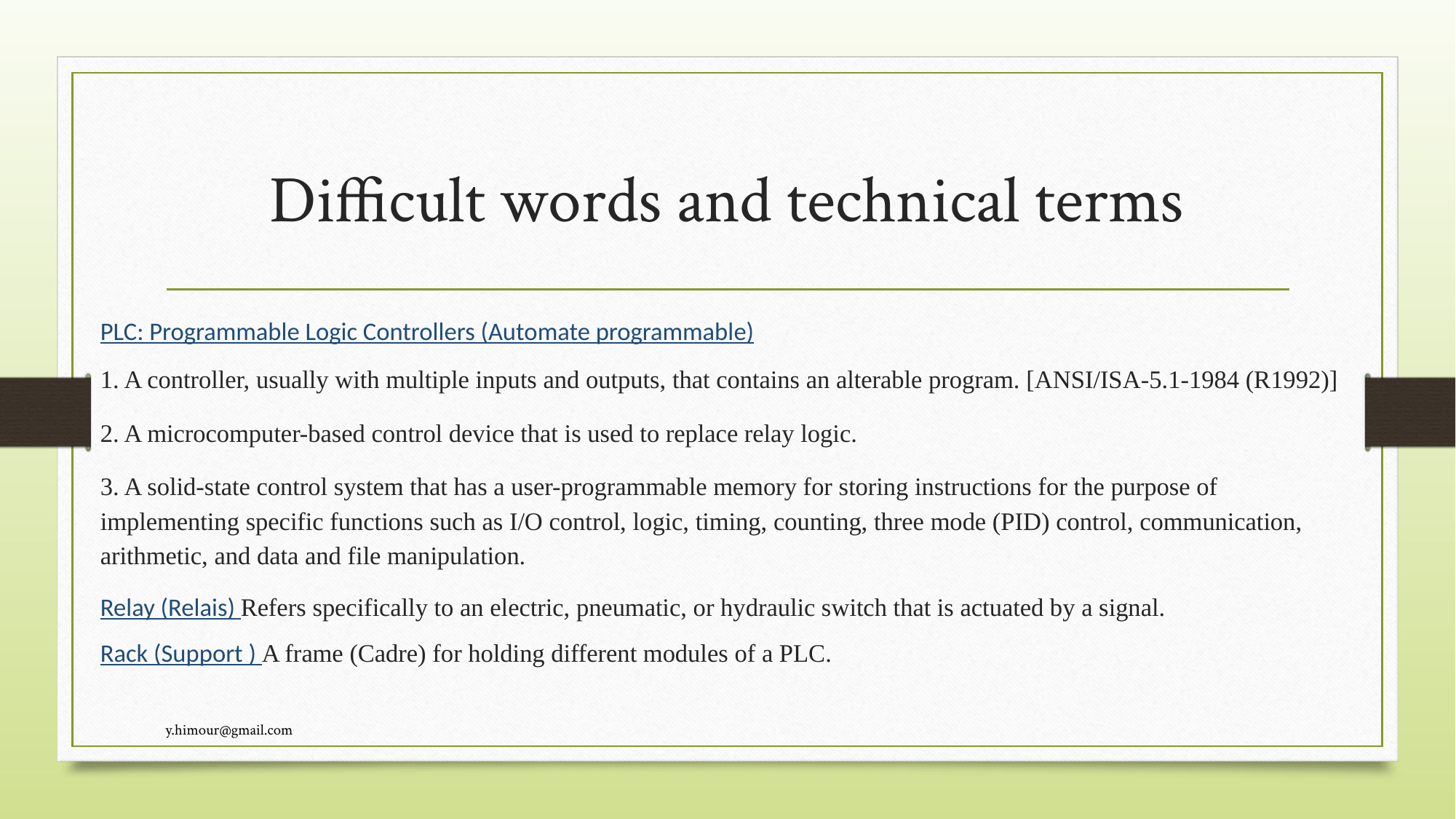

# Difficult words and technical terms
PLC: Programmable Logic Controllers (Automate programmable)
1. A controller, usually with multiple inputs and outputs, that contains an alterable program. [ANSI/ISA-5.1-1984 (R1992)]
2. A microcomputer-based control device that is used to replace relay logic.
3. A solid-state control system that has a user-programmable memory for storing instructions for the purpose of implementing specific functions such as I/O control, logic, timing, counting, three mode (PID) control, communication, arithmetic, and data and file manipulation.
Relay (Relais) Refers specifically to an electric, pneumatic, or hydraulic switch that is actuated by a signal.
Rack (Support ) A frame (Cadre) for holding different modules of a PLC.

y.himour@gmail.com